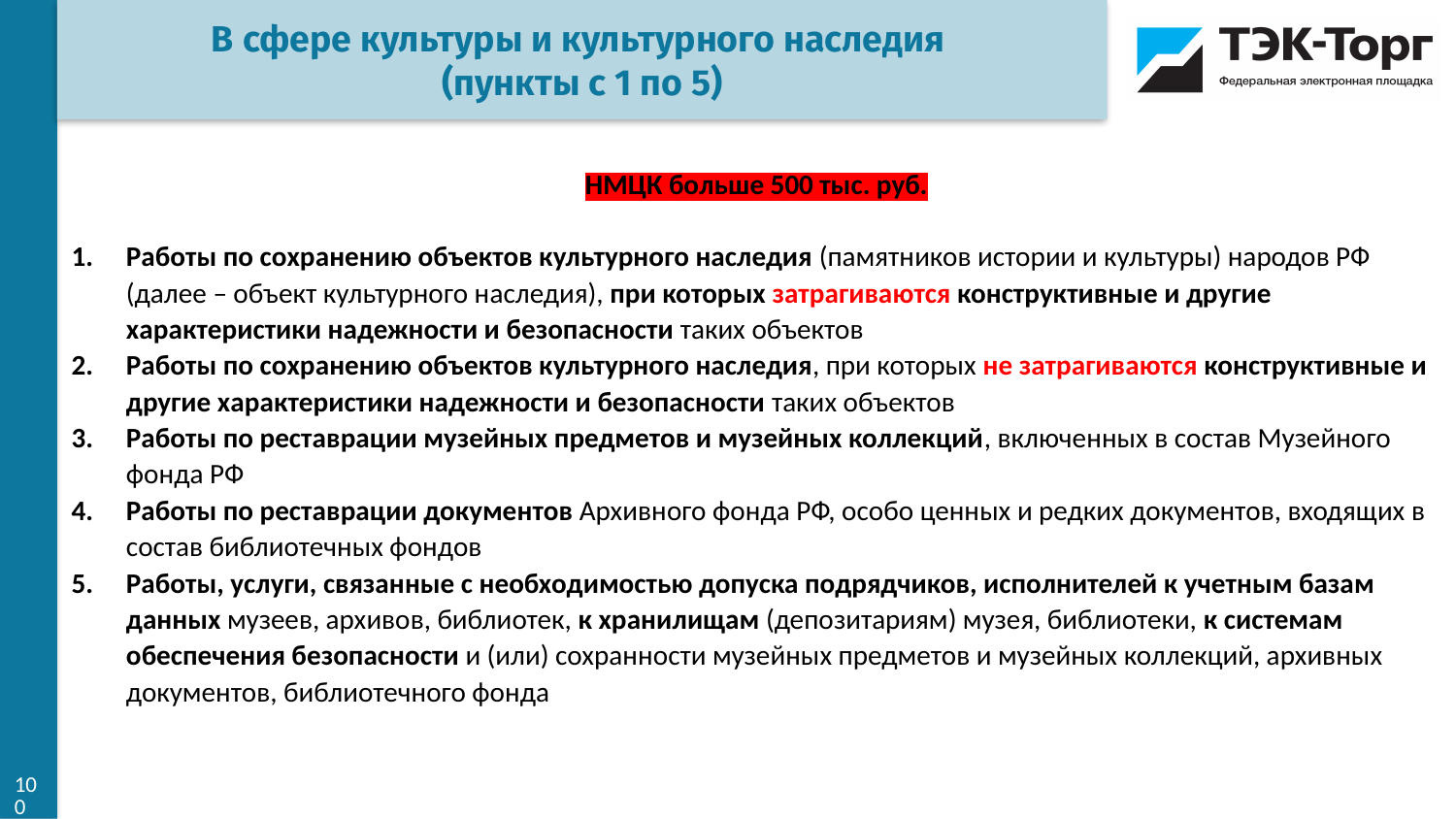

В сфере культуры и культурного наследия
(пункты с 1 по 5)
НМЦК больше 500 тыс. руб.

Работы по сохранению объектов культурного наследия (памятников истории и культуры) народов РФ (далее – объект культурного наследия), при которых затрагиваются конструктивные и другие характеристики надежности и безопасности таких объектов
Работы по сохранению объектов культурного наследия, при которых не затрагиваются конструктивные и другие характеристики надежности и безопасности таких объектов
Работы по реставрации музейных предметов и музейных коллекций, включенных в состав Музейного фонда РФ
Работы по реставрации документов Архивного фонда РФ, особо ценных и редких документов, входящих в состав библиотечных фондов
Работы, услуги, связанные с необходимостью допуска подрядчиков, исполнителей к учетным базам данных музеев, архивов, библиотек, к хранилищам (депозитариям) музея, библиотеки, к системам обеспечения безопасности и (или) сохранности музейных предметов и музейных коллекций, архивных документов, библиотечного фонда

100